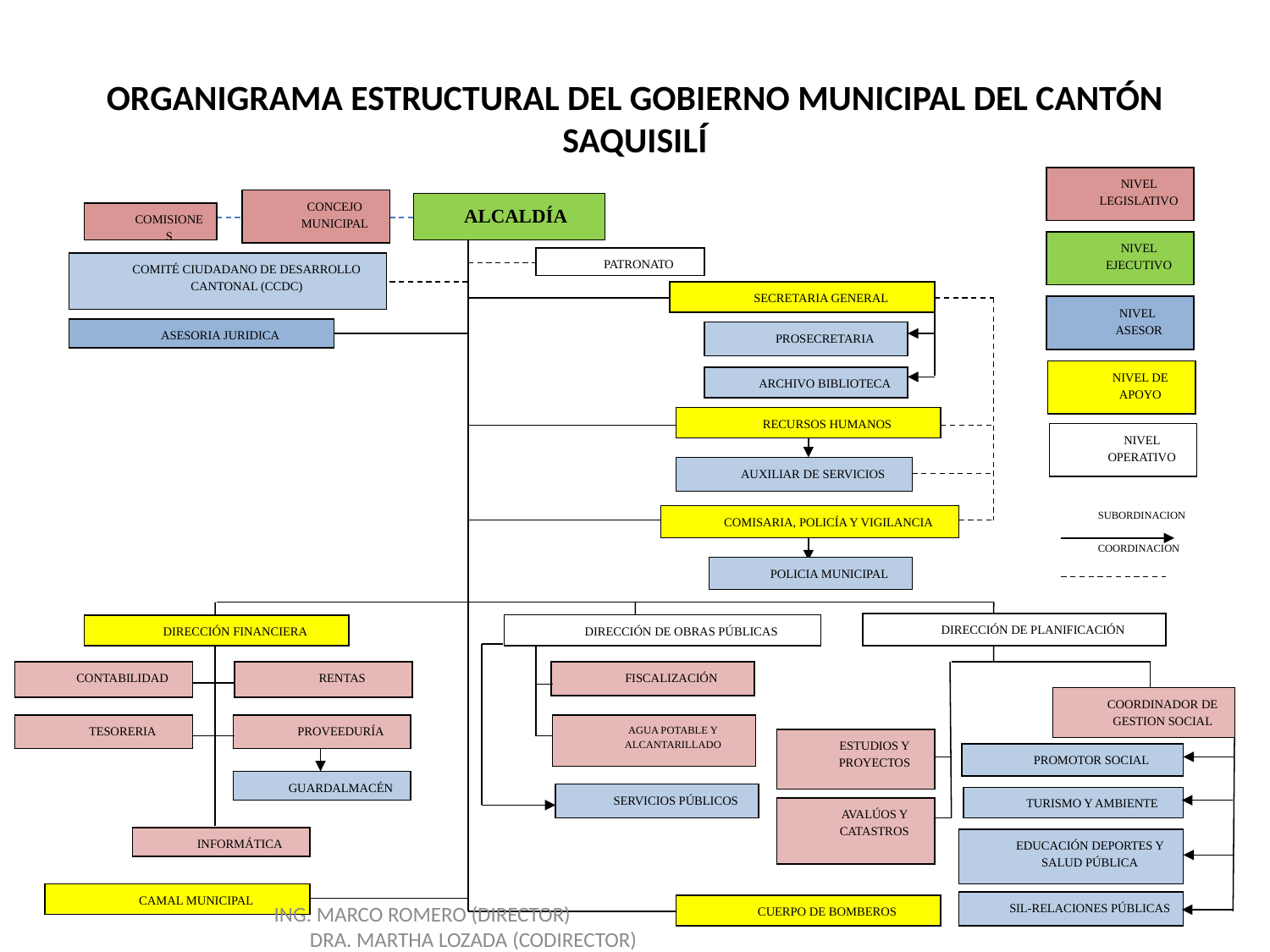

# ORGANIGRAMA ESTRUCTURAL DEL GOBIERNO MUNICIPAL DEL CANTÓN SAQUISILÍ
NIVEL LEGISLATIVO
NIVEL EJECUTIVO
NIVEL
ASESOR

NIVEL DE APOYO

NIVEL OPERATIVO
CONCEJO MUNICIPAL
ALCALDÍA
COMISIONES
PATRONATO
COMITÉ CIUDADANO DE DESARROLLO CANTONAL (CCDC)

SECRETARIA GENERAL
ASESORIA JURIDICA
PROSECRETARIA
ARCHIVO BIBLIOTECA
RECURSOS HUMANOS
AUXILIAR DE SERVICIOS
COMISARIA, POLICÍA Y VIGILANCIA
POLICIA MUNICIPAL
DIRECCIÓN FINANCIERA
CONTABILIDAD
RENTAS
TESORERIA
PROVEEDURÍA
GUARDALMACÉN
INFORMÁTICA
CAMAL MUNICIPAL
DIRECCIÓN DE OBRAS PÚBLICAS
FISCALIZACIÓN
AGUA POTABLE Y ALCANTARILLADO
SERVICIOS PÚBLICOS
CUERPO DE BOMBEROS
ESTUDIOS Y PROYECTOS
AVALÚOS Y CATASTROS
COORDINADOR DE GESTION SOCIAL
PROMOTOR SOCIAL
TURISMO Y AMBIENTE
EDUCACIÓN DEPORTES Y SALUD PÚBLICA
SIL-RELACIONES PÚBLICAS
DIRECCIÓN DE PLANIFICACIÓN
SUBORDINACION
COORDINACION
ING. MARCO ROMERO (DIRECTOR)                      DRA. MARTHA LOZADA (CODIRECTOR)